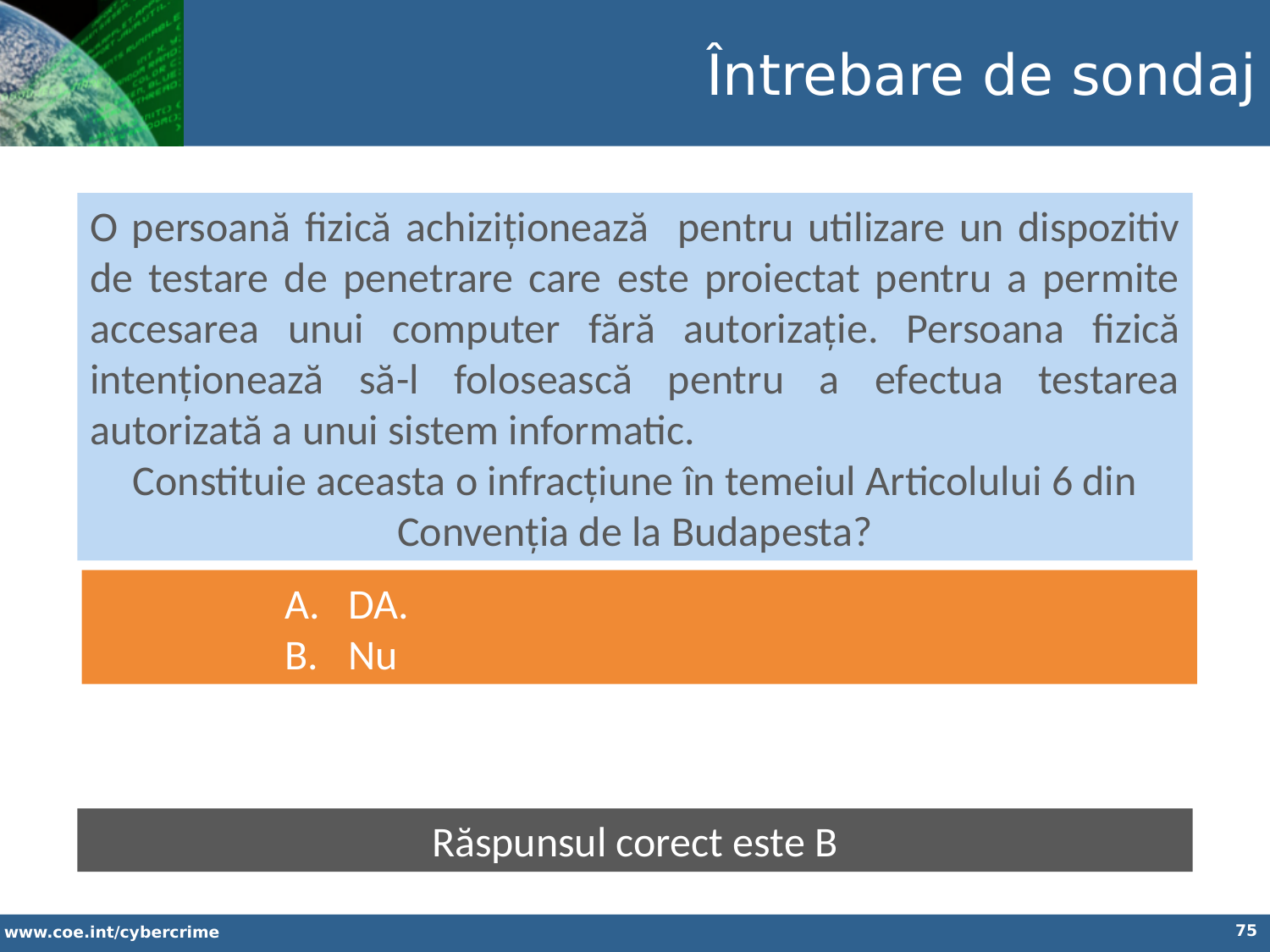

Întrebare de sondaj
O persoană fizică achiziționează  pentru utilizare un dispozitiv de testare de penetrare care este proiectat pentru a permite accesarea unui computer fără autorizație. Persoana fizică intenționează să-l folosească pentru a efectua testarea autorizată a unui sistem informatic.
Constituie aceasta o infracțiune în temeiul Articolului 6 din Convenția de la Budapesta?
DA.
Nu
Răspunsul corect este B